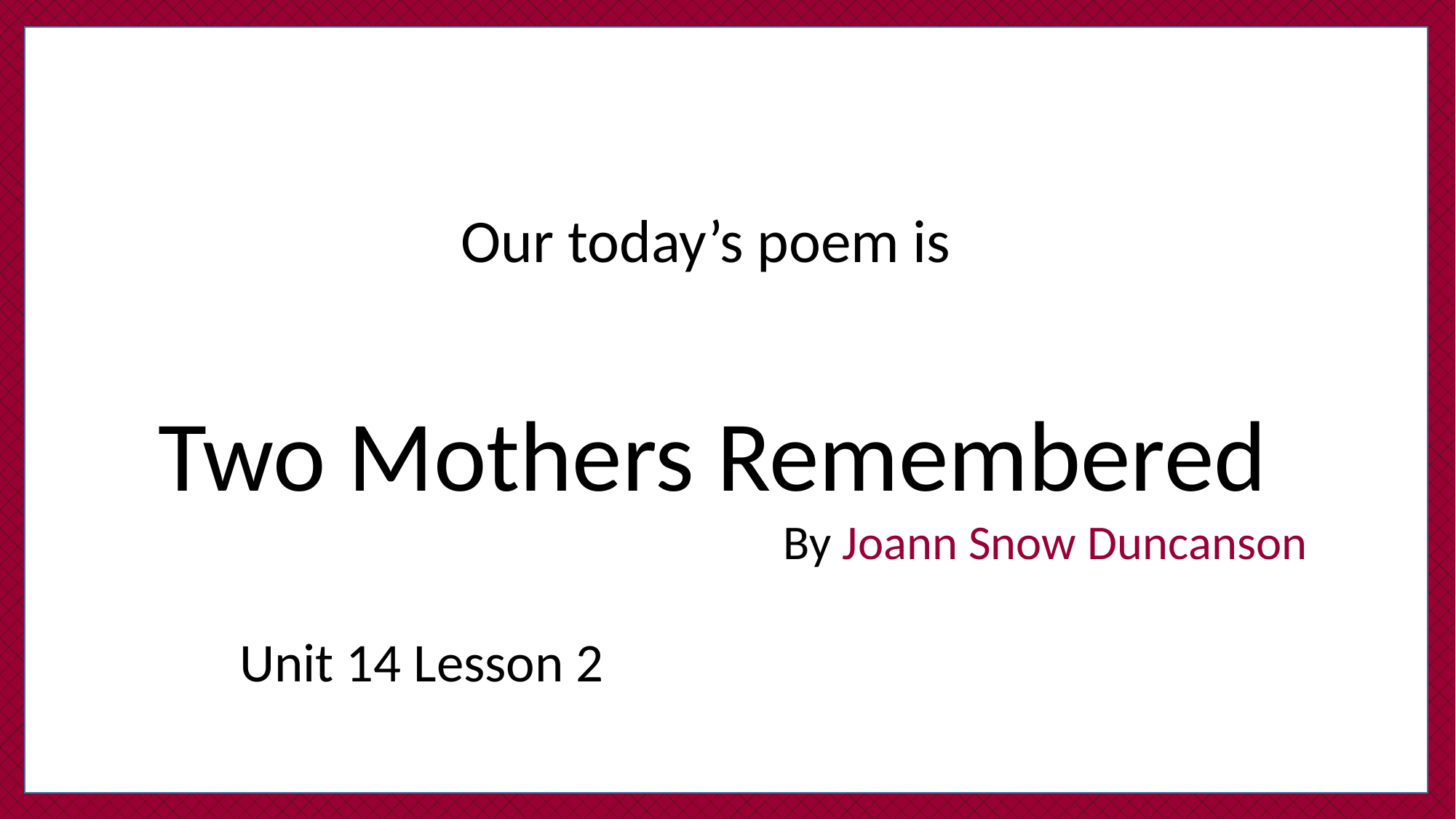

Our today’s poem is

Two Mothers Remembered
By Joann Snow Duncanson

	 Unit 14 Lesson 2